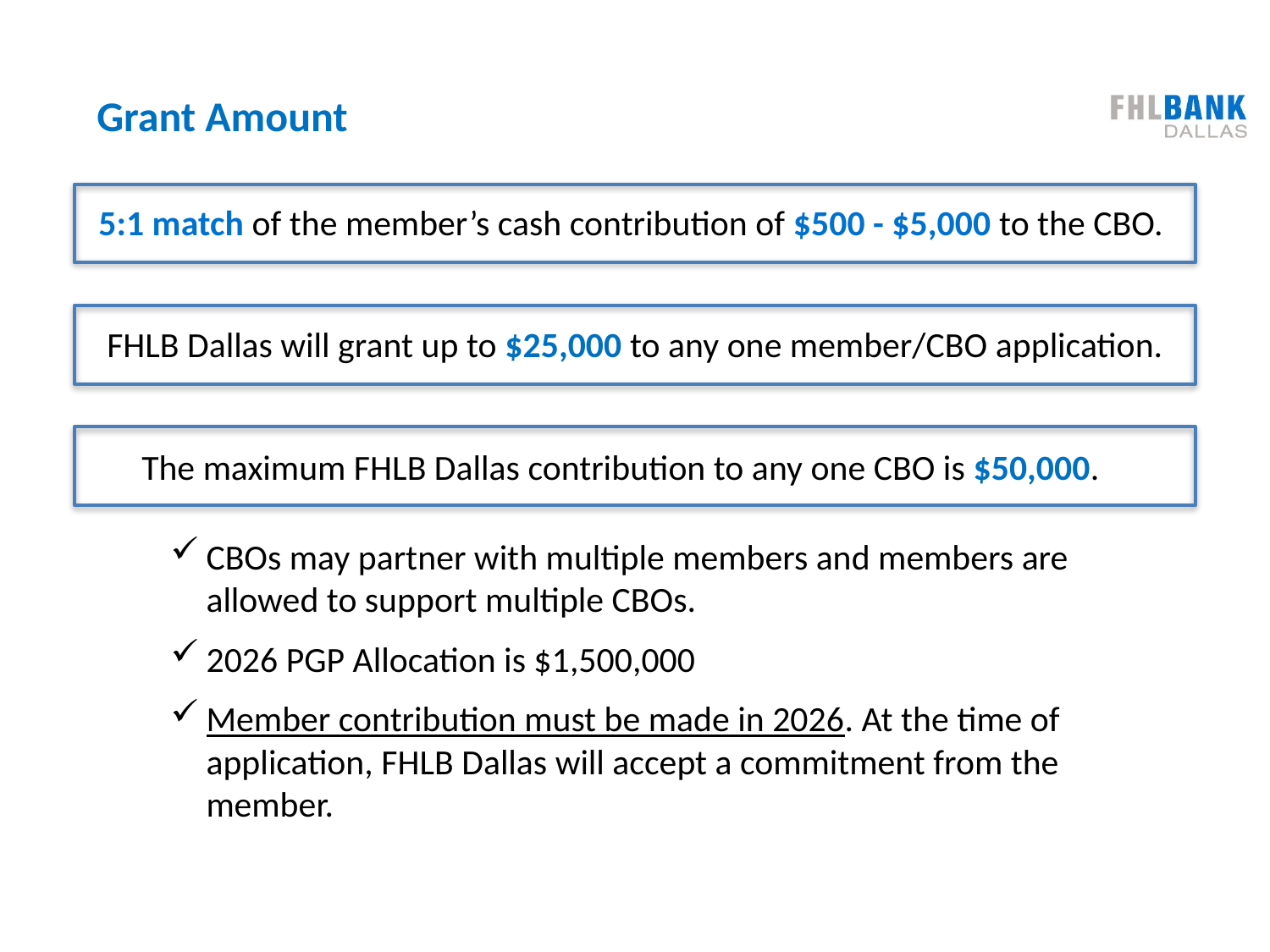

# Grant Amount

5:1 match of the member’s cash contribution of $500 - $5,000 to the CBO.

FHLB Dallas will grant up to $25,000 to any one member/CBO application.

The maximum FHLB Dallas contribution to any one CBO is $50,000.
CBOs may partner with multiple members and members are allowed to support multiple CBOs.
2026 PGP Allocation is $1,500,000
Member contribution must be made in 2026. At the time of application, FHLB Dallas will accept a commitment from the member.